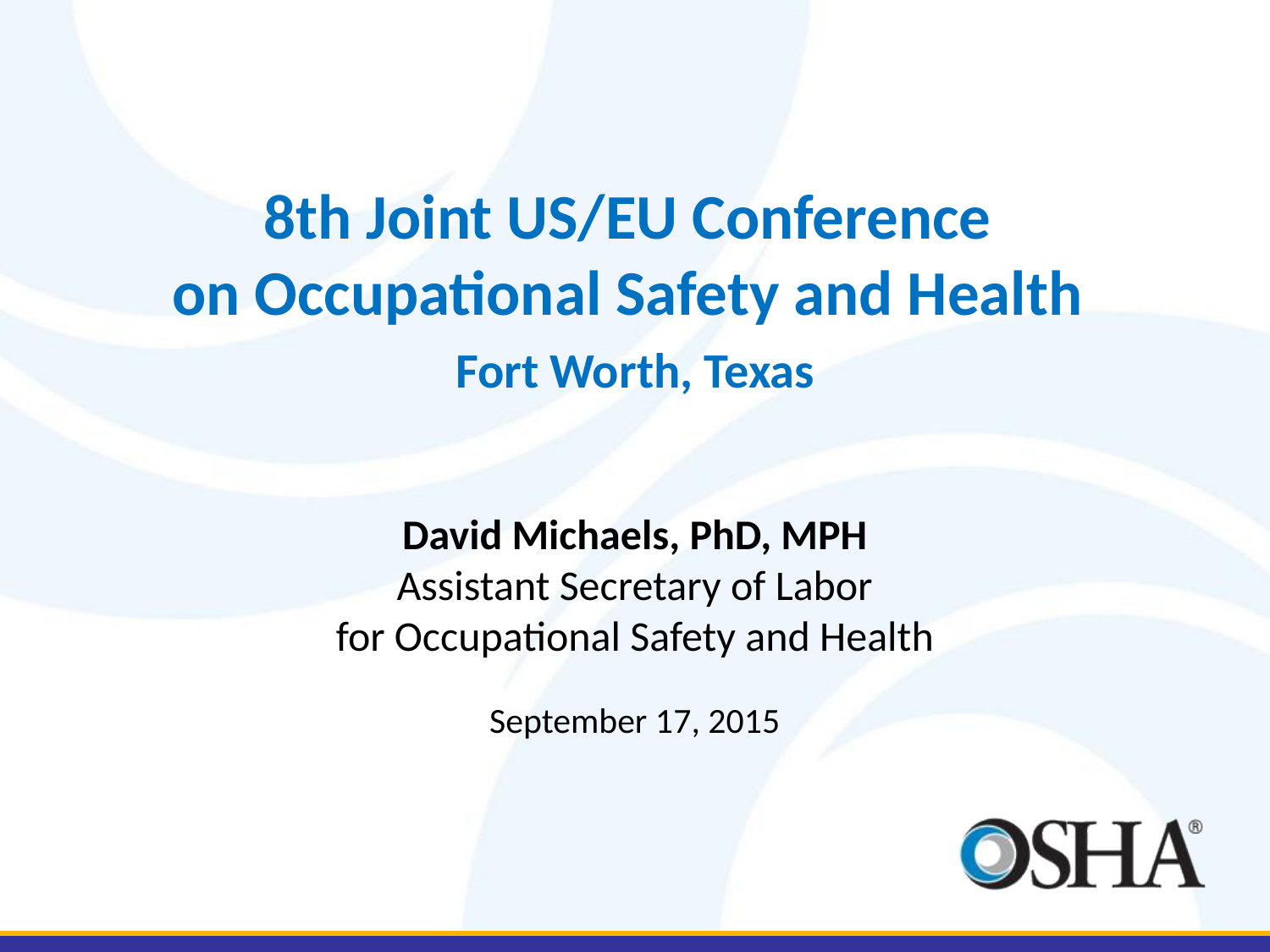

8th Joint US/EU Conference
on Occupational Safety and Health
Fort Worth, Texas

David Michaels, PhD, MPH
Assistant Secretary of Labor
for Occupational Safety and Health
September 17, 2015